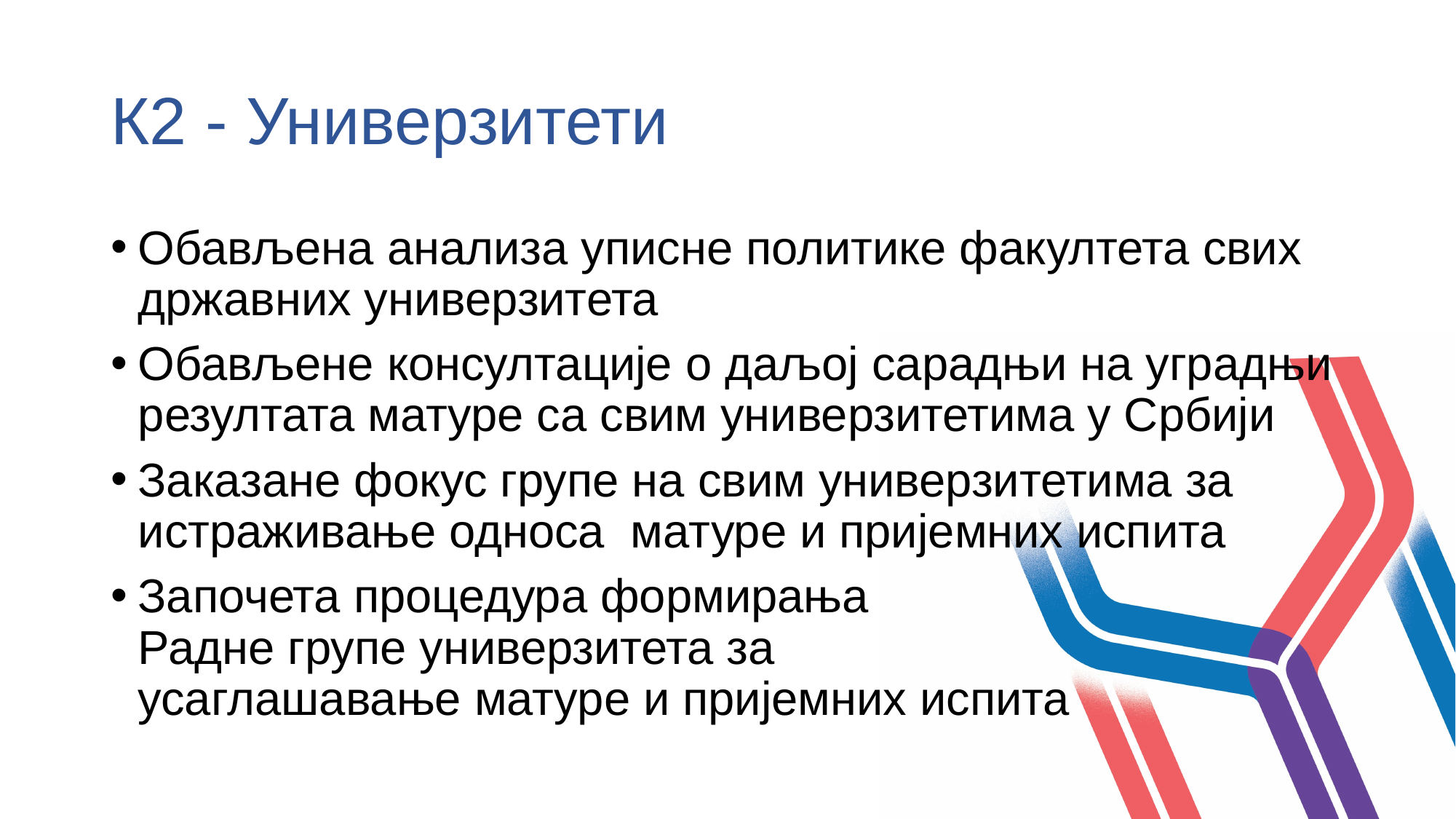

# К2 - Универзитети
Обављена анализа уписне политике факултета свих државних универзитета
Обављене консултације о даљој сарадњи на уградњи резултата матуре са свим универзитетима у Србији
Заказане фокус групе на свим универзитетима за истраживање односа  матуре и пријемних испита
Започета процедура формирања
Радне групе универзитета за
усаглашавање матуре и пријемних испита